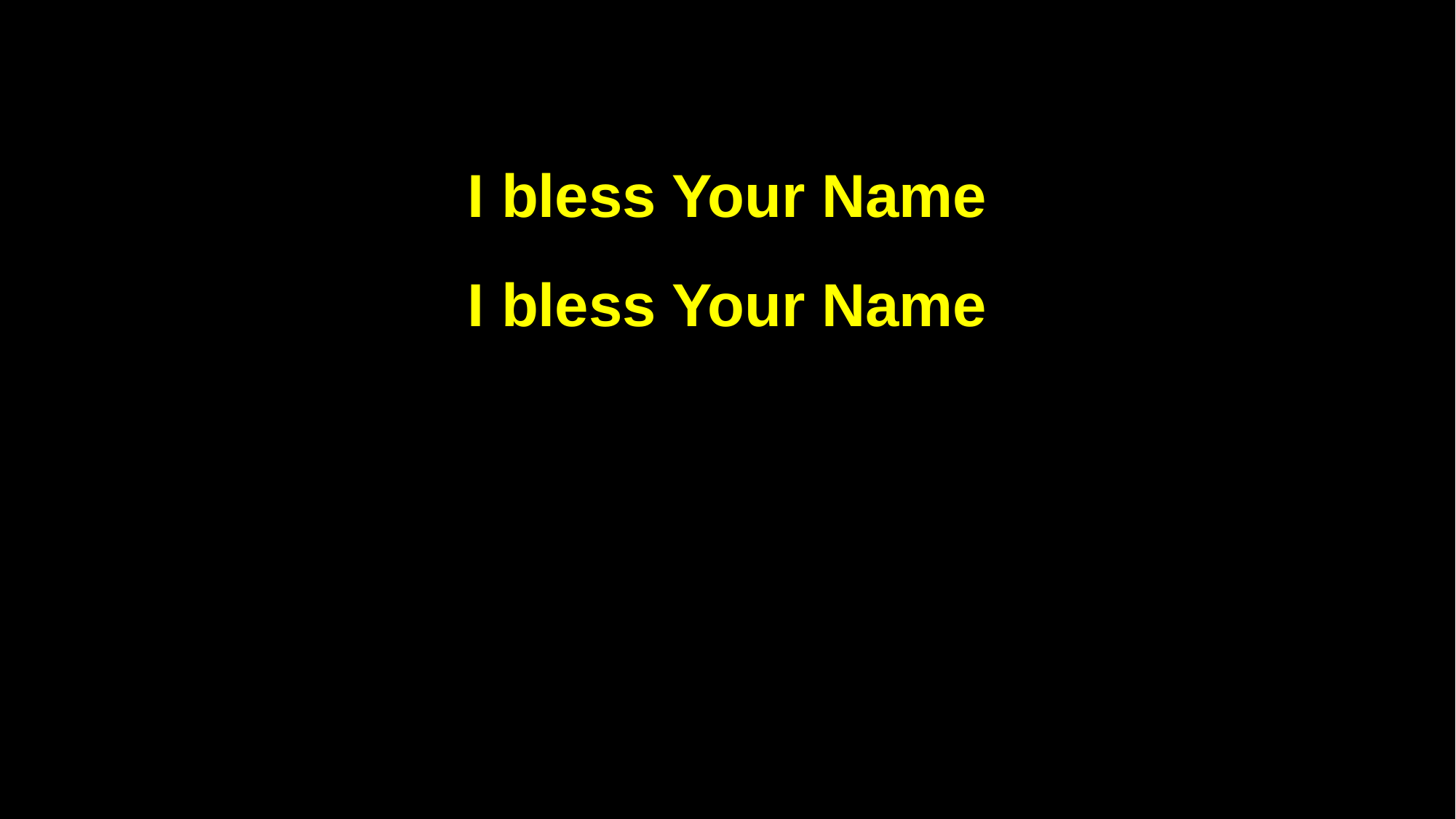

I bless Your Name
I bless Your Name